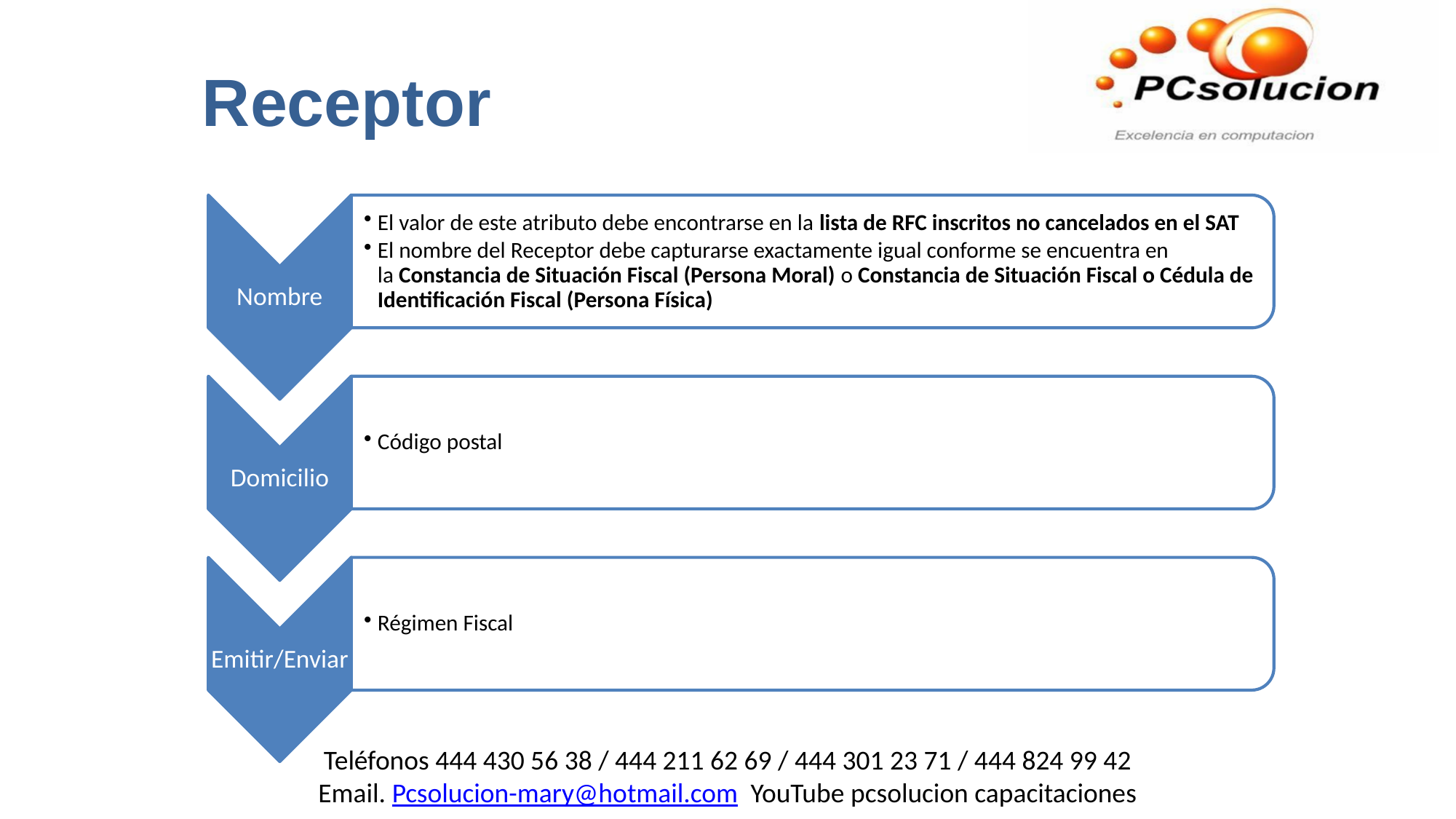

Receptor
Nombre
El valor de este atributo debe encontrarse en la lista de RFC inscritos no cancelados en el SAT
El nombre del Receptor debe capturarse exactamente igual conforme se encuentra en la Constancia de Situación Fiscal (Persona Moral) o Constancia de Situación Fiscal o Cédula de Identificación Fiscal (Persona Física)
Domicilio
Código postal
Emitir/Enviar
Régimen Fiscal